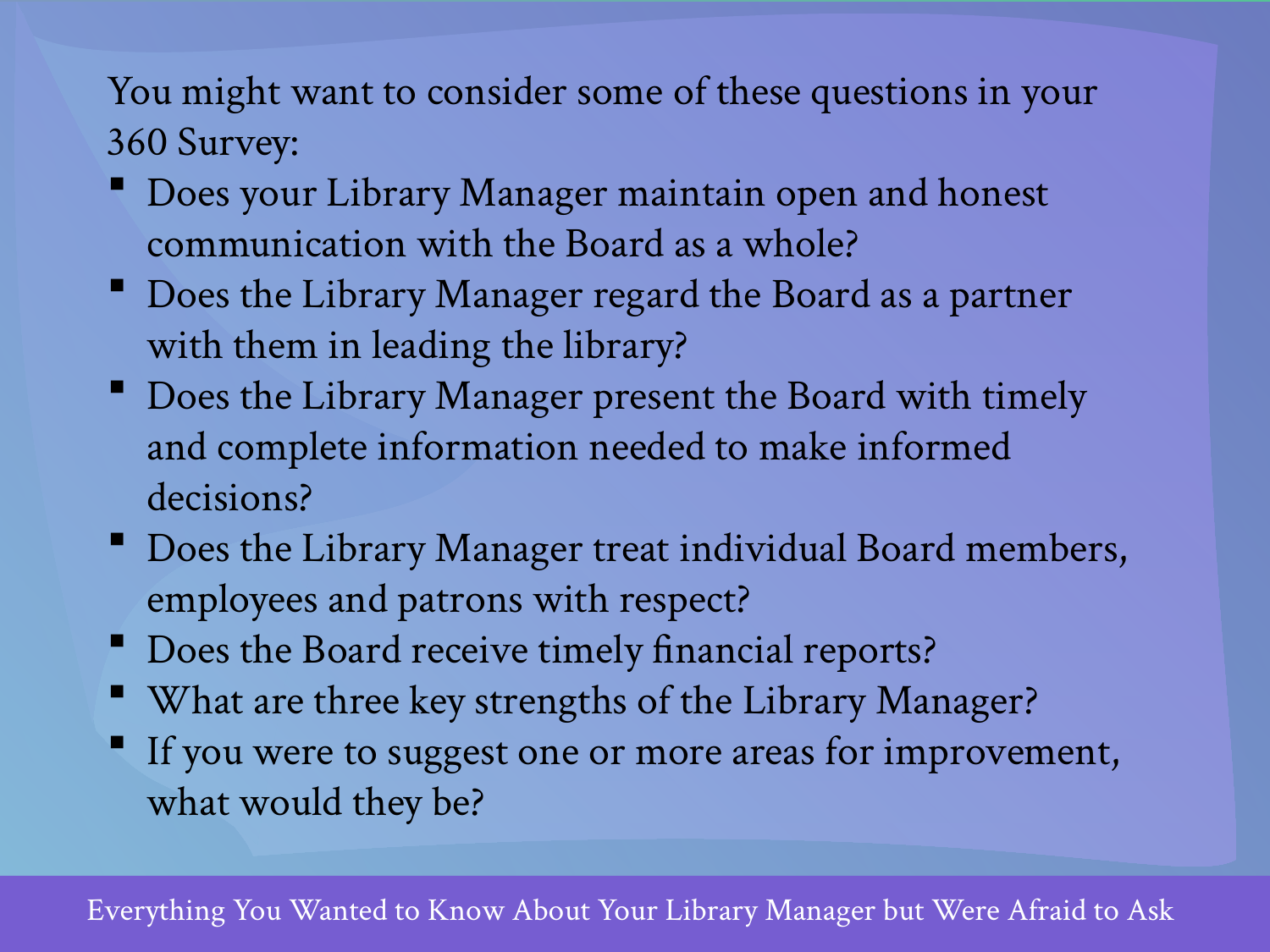

You might want to consider some of these questions in your 360 Survey:
Does your Library Manager maintain open and honest communication with the Board as a whole?
Does the Library Manager regard the Board as a partner with them in leading the library?
Does the Library Manager present the Board with timely and complete information needed to make informed decisions?
Does the Library Manager treat individual Board members, employees and patrons with respect?
Does the Board receive timely financial reports?
What are three key strengths of the Library Manager?
If you were to suggest one or more areas for improvement, what would they be?
Everything You Wanted to Know About Your Library Manager but Were Afraid to Ask